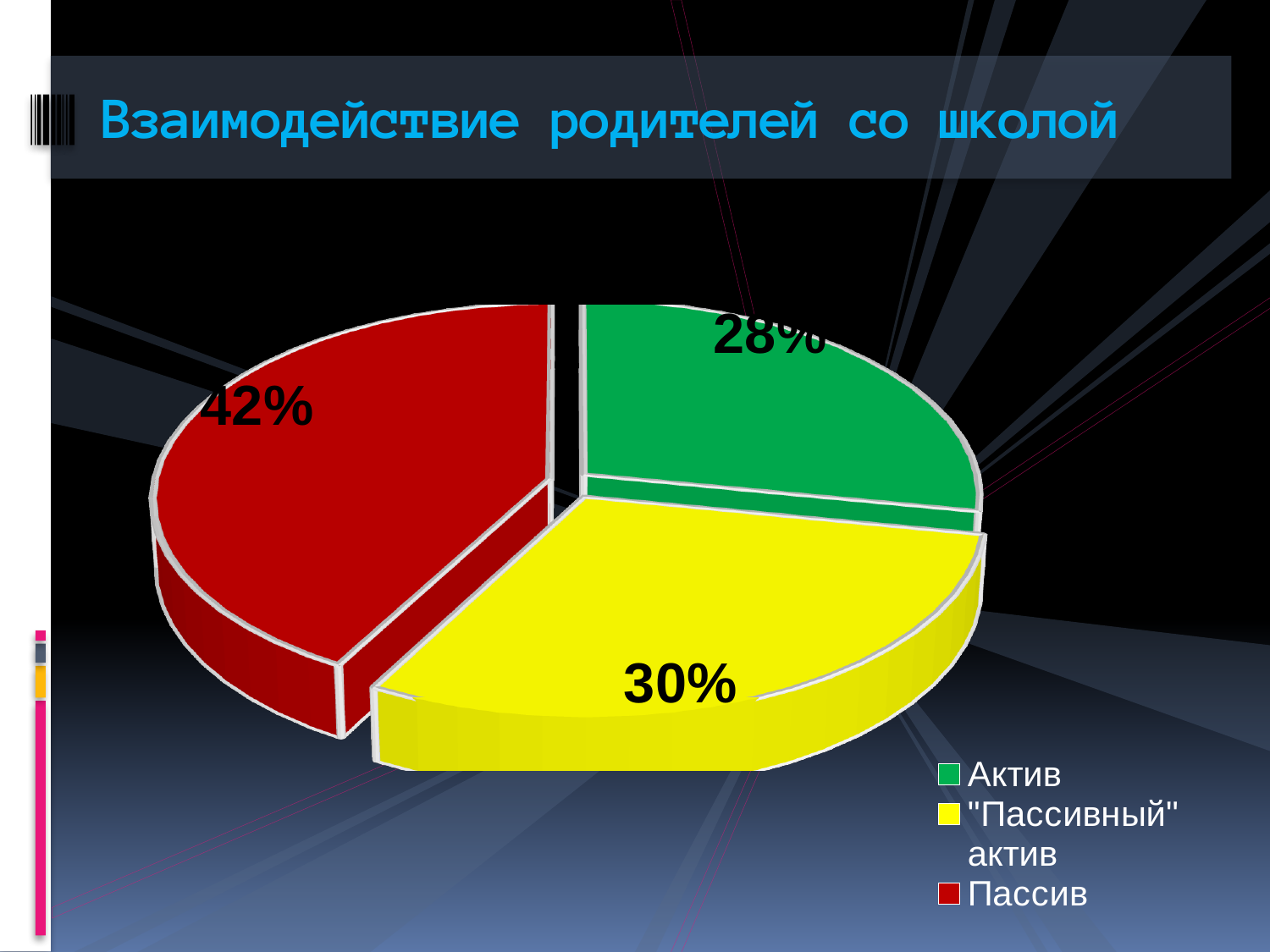

# Взаимодействие родителей со школой

[unsupported chart]